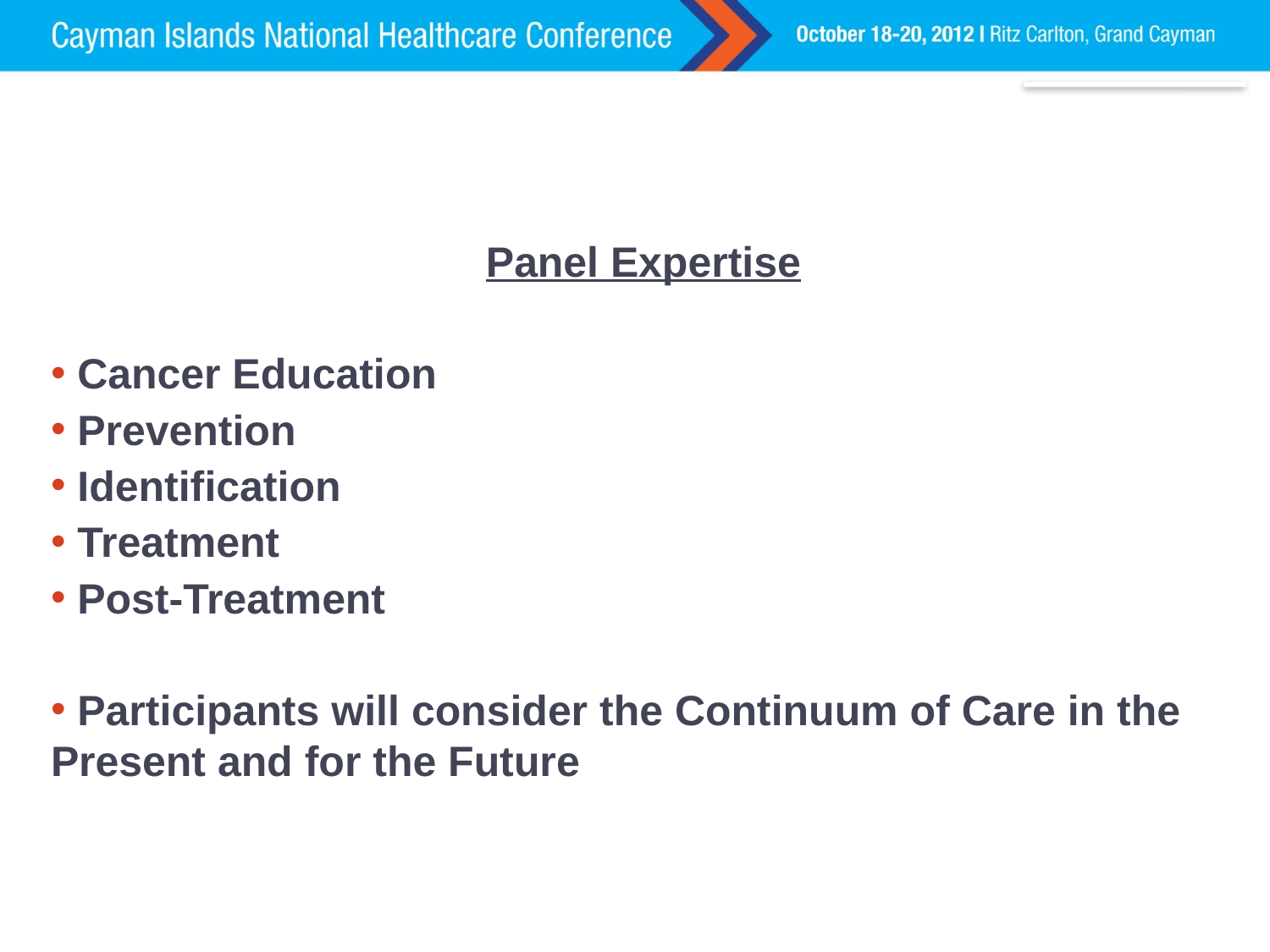

Panel Expertise

 Cancer Education
 Prevention
 Identification
 Treatment
 Post-Treatment

 Participants will consider the Continuum of Care in the Present and for the Future